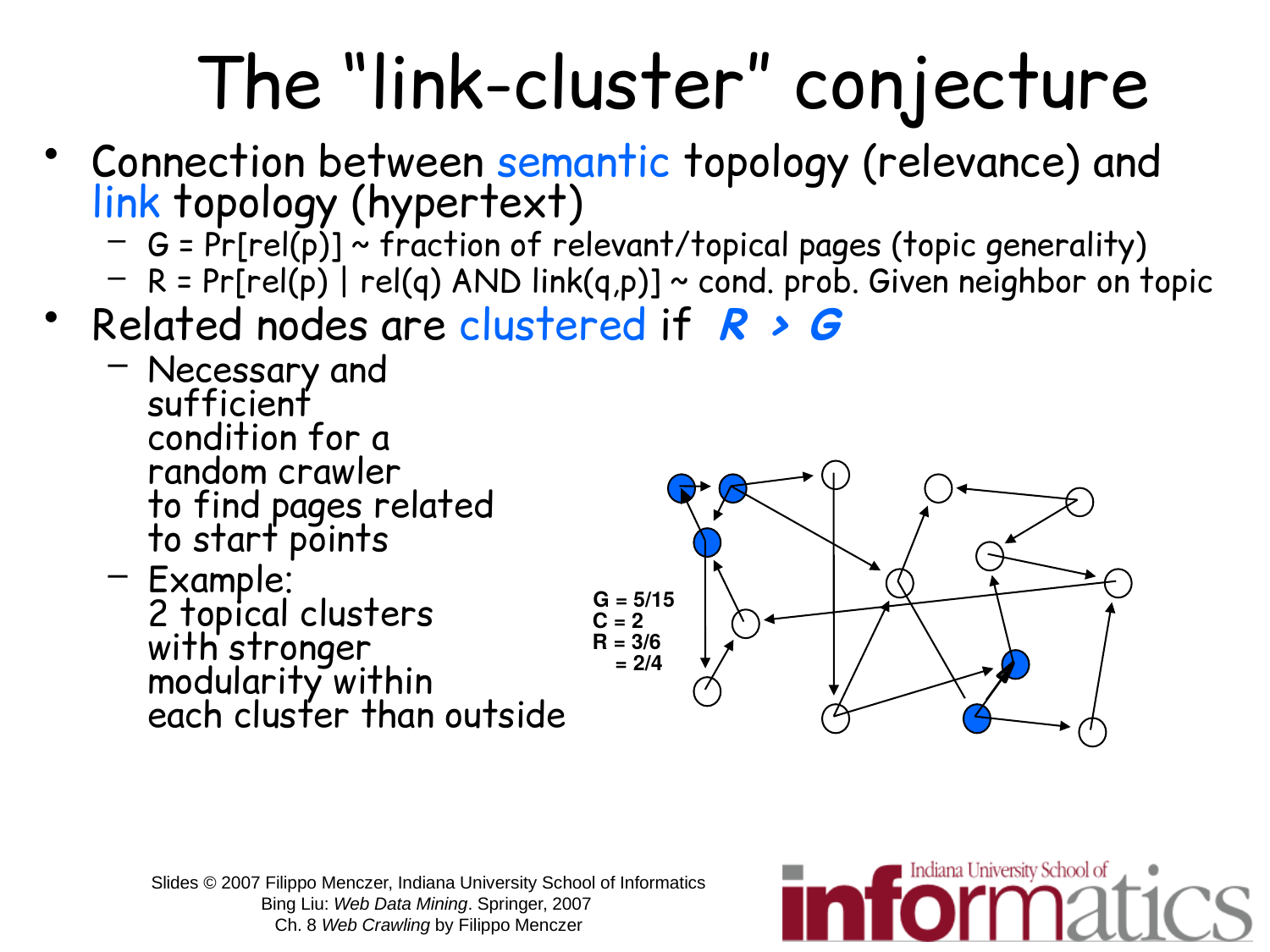

# The “link-cluster” conjecture
Connection between semantic topology (relevance) and link topology (hypertext)
G = Pr[rel(p)] ~ fraction of relevant/topical pages (topic generality)
R = Pr[rel(p) | rel(q) AND link(q,p)] ~ cond. prob. Given neighbor on topic
Related nodes are clustered if  R > G
Necessary and
sufficient
condition for a
random crawler
to find pages related
to start points
Example:
2 topical clusters
with stronger
modularity within
each cluster than outside

G = 5/15
C = 2
R = 3/6
    = 2/4